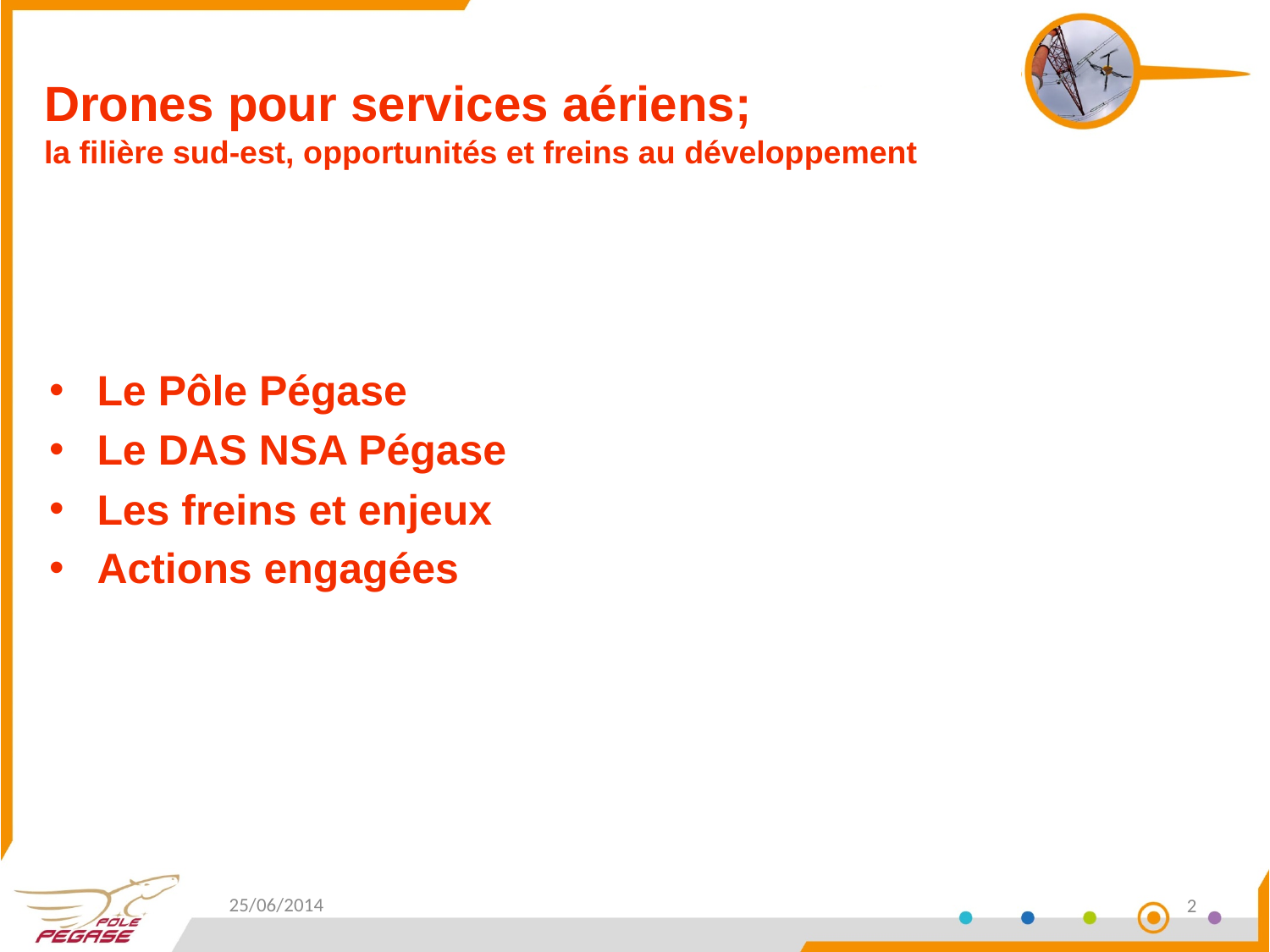

# Drones pour services aériens; la filière sud-est, opportunités et freins au développement

Le Pôle Pégase
Le DAS NSA Pégase
Les freins et enjeux
Actions engagées

25/06/2014
2